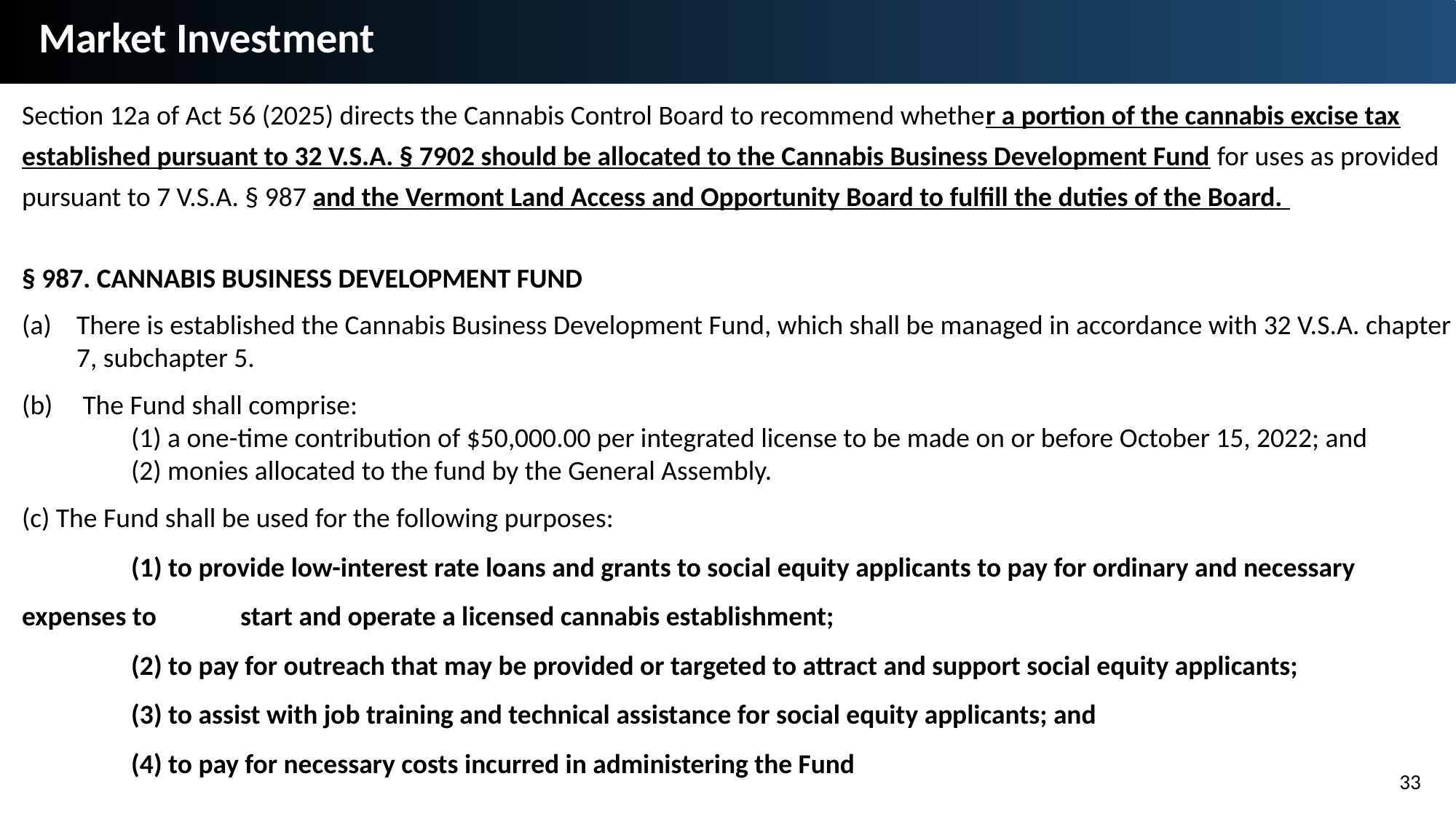

Market Investment

Section 12a of Act 56 (2025) directs the Cannabis Control Board to recommend whether a portion of the cannabis excise tax established pursuant to 32 V.S.A. § 7902 should be allocated to the Cannabis Business Development Fund for uses as provided pursuant to 7 V.S.A. § 987 and the Vermont Land Access and Opportunity Board to fulfill the duties of the Board.

§ 987. CANNABIS BUSINESS DEVELOPMENT FUND

There is established the Cannabis Business Development Fund, which shall be managed in accordance with 32 V.S.A. chapter 7, subchapter 5.

 The Fund shall comprise:
	(1) a one-time contribution of $50,000.00 per integrated license to be made on or before October 15, 2022; and
	(2) monies allocated to the fund by the General Assembly.

(c) The Fund shall be used for the following purposes:
	(1) to provide low-interest rate loans and grants to social equity applicants to pay for ordinary and necessary expenses to 	start and operate a licensed cannabis establishment;
	(2) to pay for outreach that may be provided or targeted to attract and support social equity applicants;
	(3) to assist with job training and technical assistance for social equity applicants; and
	(4) to pay for necessary costs incurred in administering the Fund

33